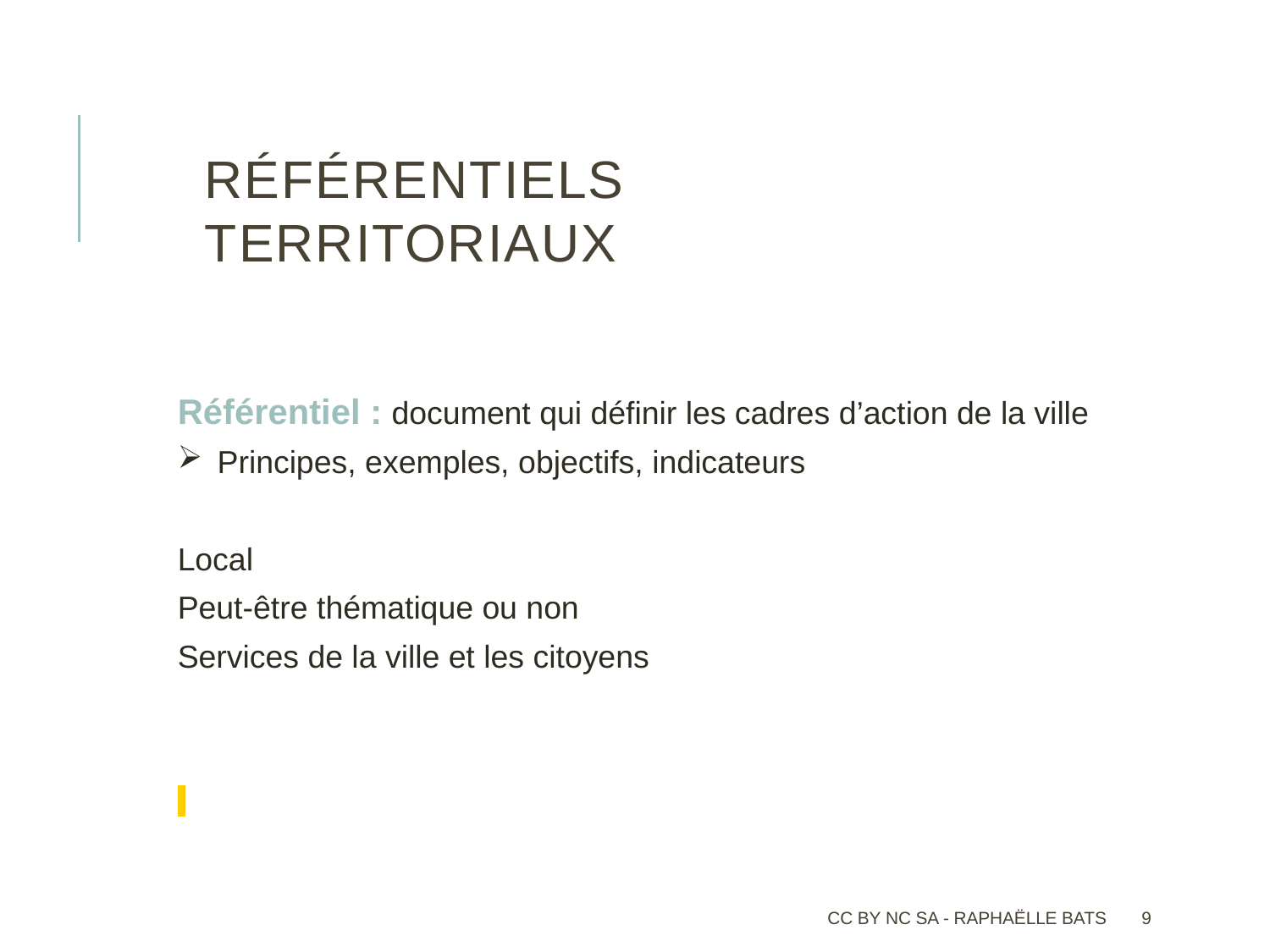

# Référentiels Territoriaux
Référentiel : document qui définir les cadres d’action de la ville
Principes, exemples, objectifs, indicateurs

Local
Peut-être thématique ou non
Services de la ville et les citoyens

CC BY NC SA - Raphaëlle Bats
9